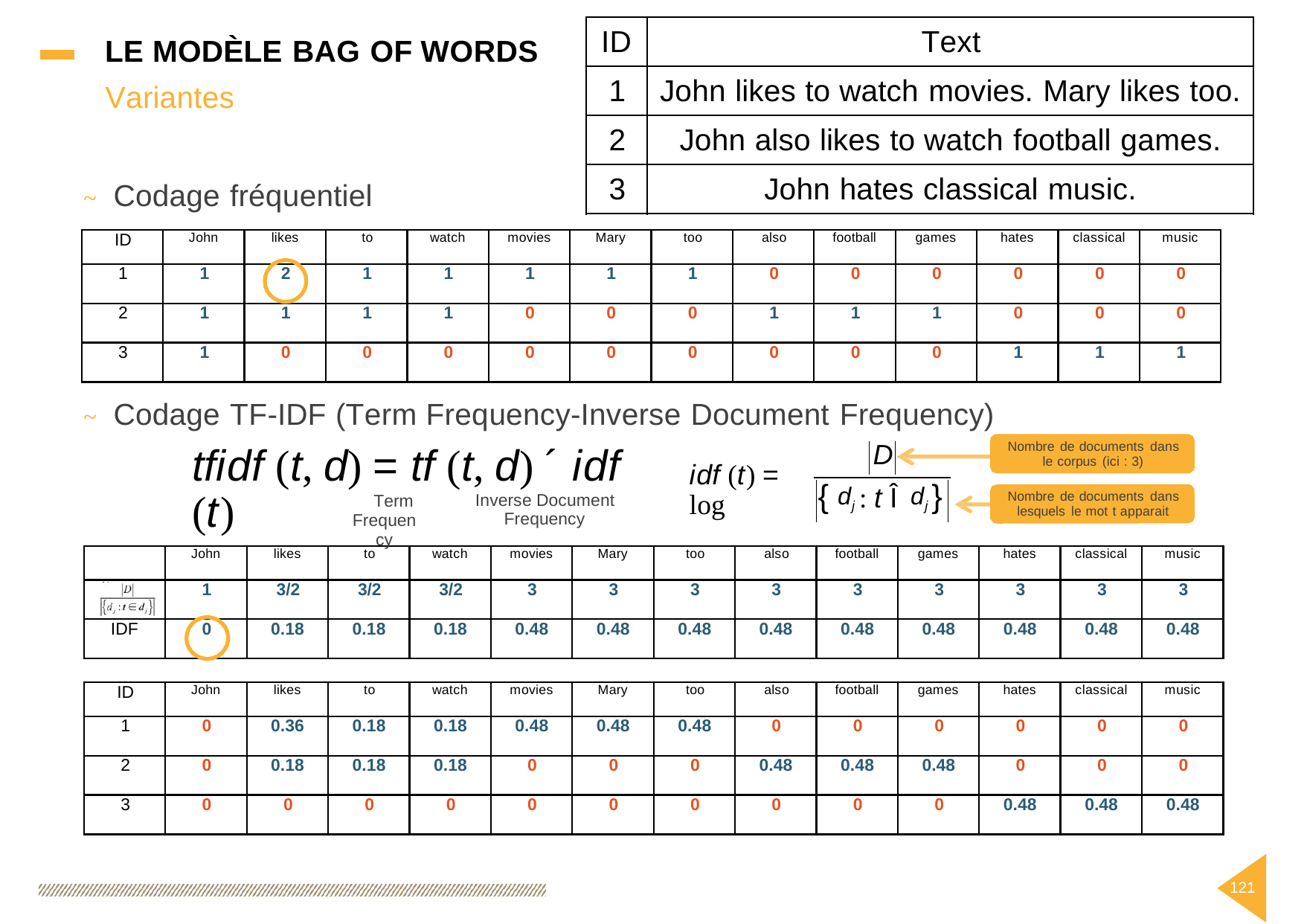

ID

Text
LE MODÈLE BAG OF
Variantes
WORDS

1

John likes to watch movies. Mary likes too.

2

John also likes to watch football games.

3

John hates classical music.
Codage fréquentiel
~

ID
John
likes
to
watch
movies
Mary
too
also
football
games
hates
classical
music

1
1
2
1
1
1
1
1
0
0
0
0
0
0

2
1
1
1
1
0
0
0
1
1
1
0
0
0

3
1
0
0
0
0
0
0
0
0
0
1
1
1

Codage TF-IDF (Term
Frequency-Inverse
Document Frequency)
~

Nombre de documents dans
le corpus (ici : 3)

D
tfidf (t, d) = tf (t, d) ´ idf (t)

idf (t) = log

{ dj
dj }
: t Î

Nombre de documents dans
lesquels le mot t apparait
Inverse Document
Frequency
Term
Frequency

John
likes
to
watch
movies
Mary
too
also
football
games
hates
classical
music

1
3/2
3/2
3/2
3
3
3
3
3
3
3
3
3

IDF
0
0.18
0.18
0.18
0.48
0.48
0.48
0.48
0.48
0.48
0.48
0.48
0.48

ID
John
likes
to
watch
movies
Mary
too
also
football
games
hates
classical
music

1
0
0.36
0.18
0.18
0.48
0.48
0.48
0
0
0
0
0
0

2
0
0.18
0.18
0.18
0
0
0
0.48
0.48
0.48
0
0
0

3
0
0
0
0
0
0
0
0
0
0
0.48
0.48
0.48

121